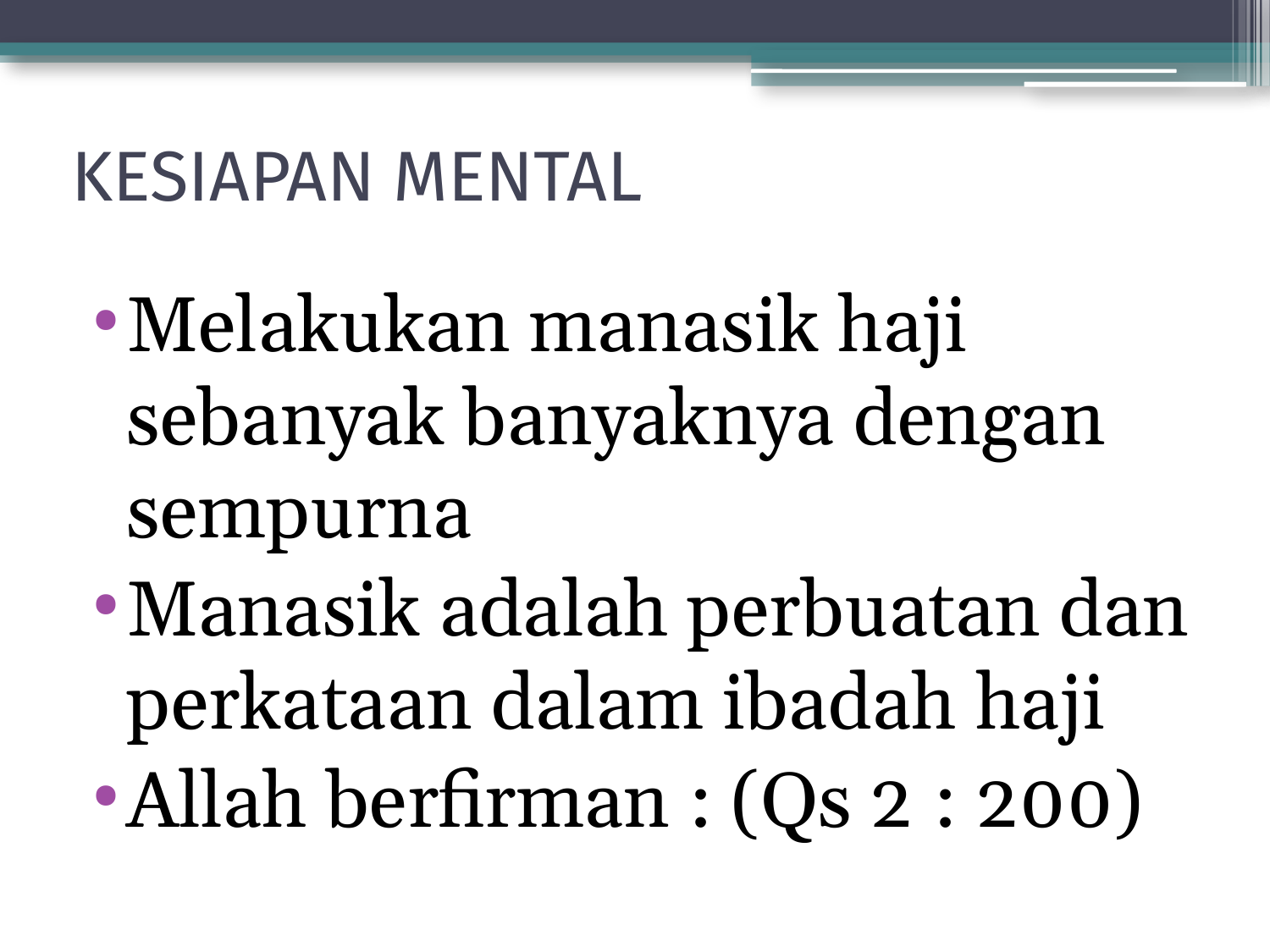

# KESIAPAN MENTAL
Melakukan manasik haji sebanyak banyaknya dengan sempurna
Manasik adalah perbuatan dan perkataan dalam ibadah haji
Allah berfirman : (Qs 2 : 200)